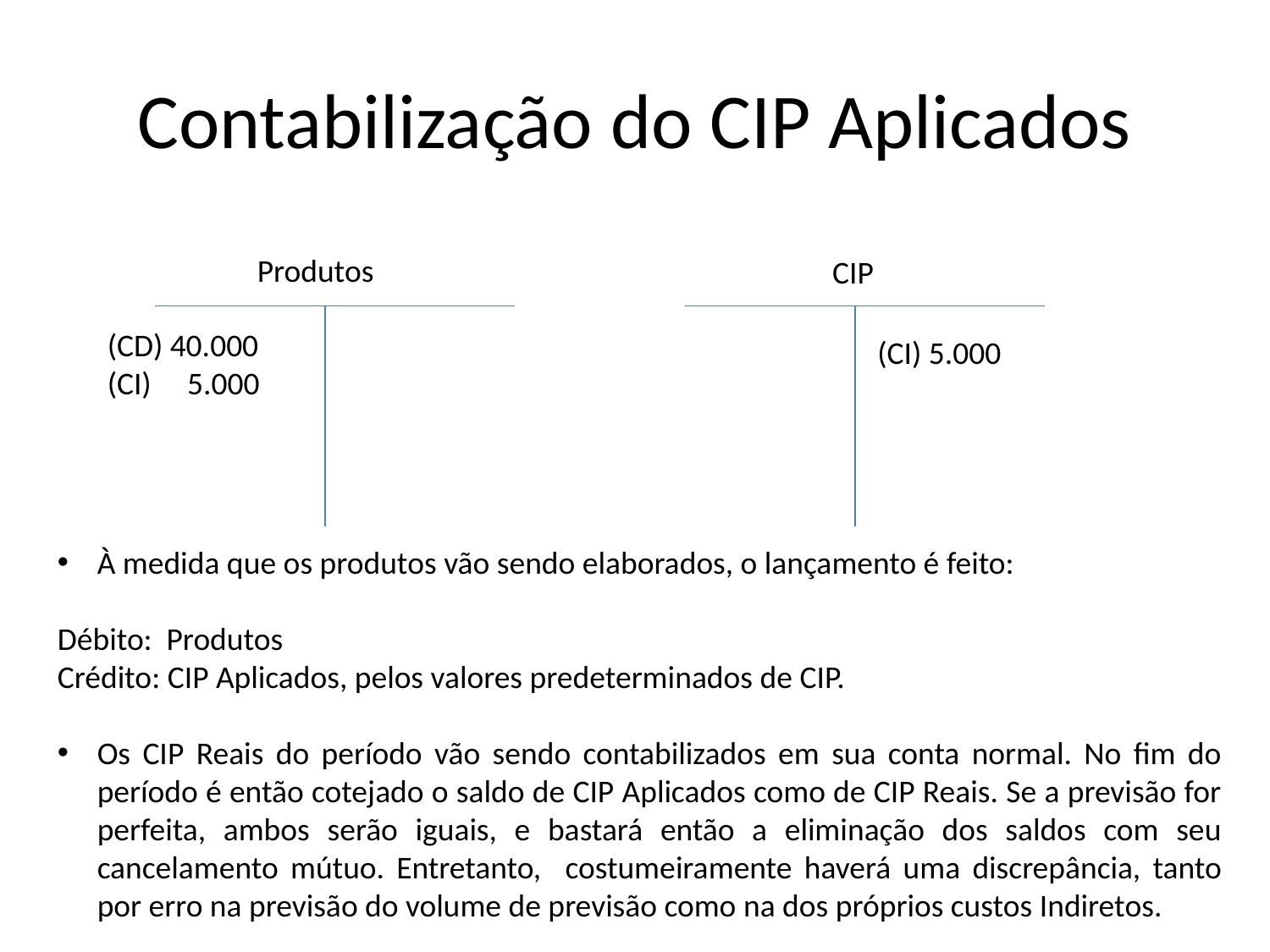

# Contabilização do CIP Aplicados
Produtos
CIP
(CD) 40.000
(CI)     5.000
(CI) 5.000
À medida que os produtos vão sendo elaborados, o lançamento é feito:

Débito:  Produtos
Crédito: CIP Aplicados, pelos valores predeterminados de CIP.

Os CIP Reais do período vão sendo contabilizados em sua conta normal. No fim do período é então cotejado o saldo de CIP Aplicados como de CIP Reais. Se a previsão for perfeita, ambos serão iguais, e bastará então a eliminação dos saldos com seu cancelamento mútuo. Entretanto,  costumeiramente haverá uma discrepância, tanto por erro na previsão do volume de previsão como na dos próprios custos Indiretos.